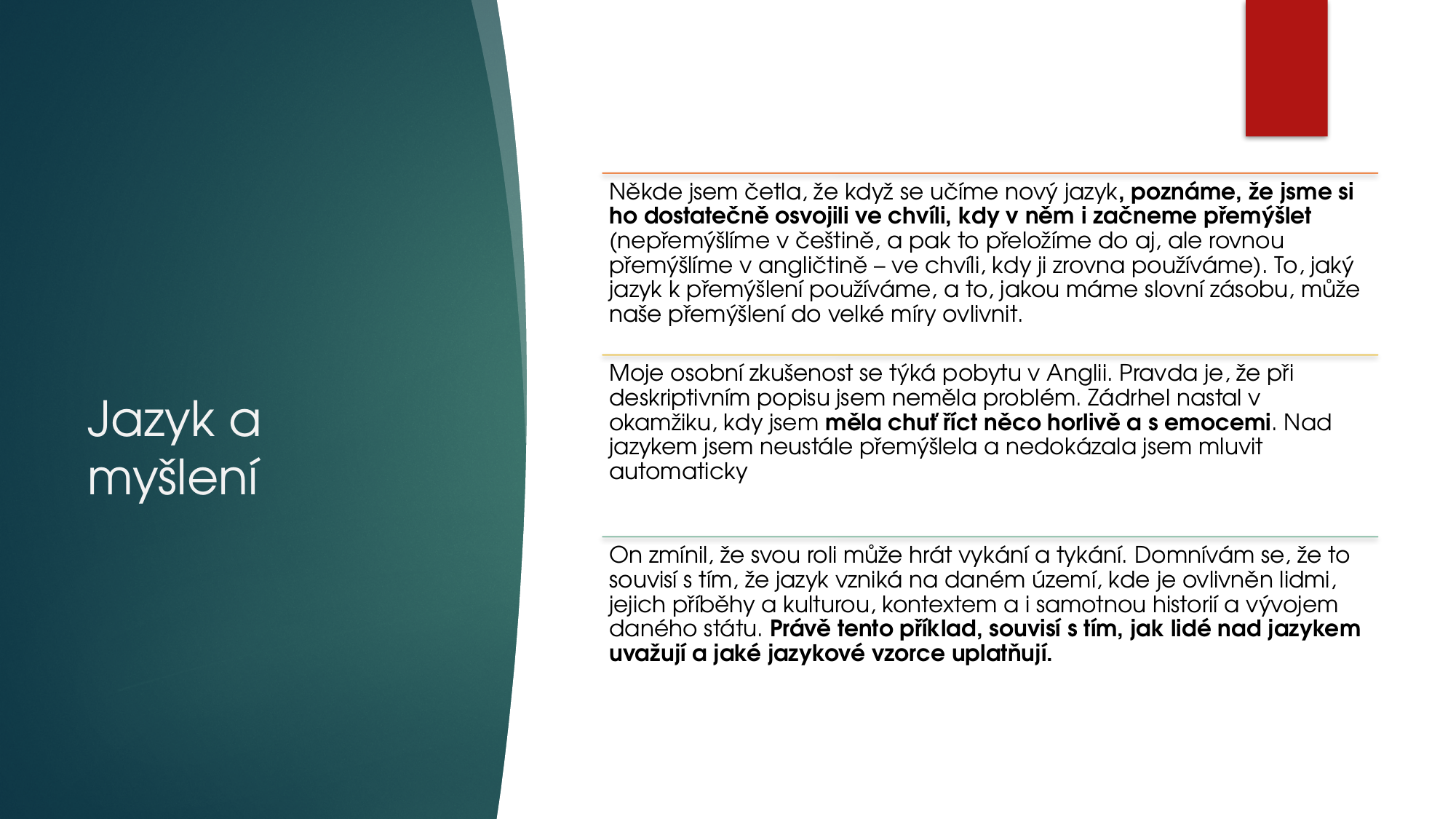

# Jazyk a myšlení
Někde jsem četla, že když se učíme nový jazyk, poznáme, že jsme si ho dostatečně osvojili ve chvíli, kdy v něm i začneme přemýšlet (nepřemýšlíme v češtině, a pak to přeložíme do aj, ale rovnou přemýšlíme v angličtině – ve chvíli, kdy ji zrovna používáme). To, jaký jazyk k přemýšlení používáme, a to, jakou máme slovní zásobu, může naše přemýšlení do velké míry ovlivnit.
Moje osobní zkušenost se týká pobytu v Anglii. Pravda je, že při deskriptivním popisu jsem neměla problém. Zádrhel nastal v okamžiku, kdy jsem měla chuť říct něco horlivě a s emocemi. Nad jazykem jsem neustále přemýšlela a nedokázala jsem mluvit automaticky
On zmínil, že svou roli může hrát vykání a tykání. Domnívám se, že to souvisí s tím, že jazyk vzniká na daném území, kde je ovlivněn lidmi, jejich příběhy a kulturou, kontextem a i samotnou historií a vývojem daného státu. Právě tento příklad, souvisí s tím, jak lidé nad jazykem uvažují a jaké jazykové vzorce uplatňují.